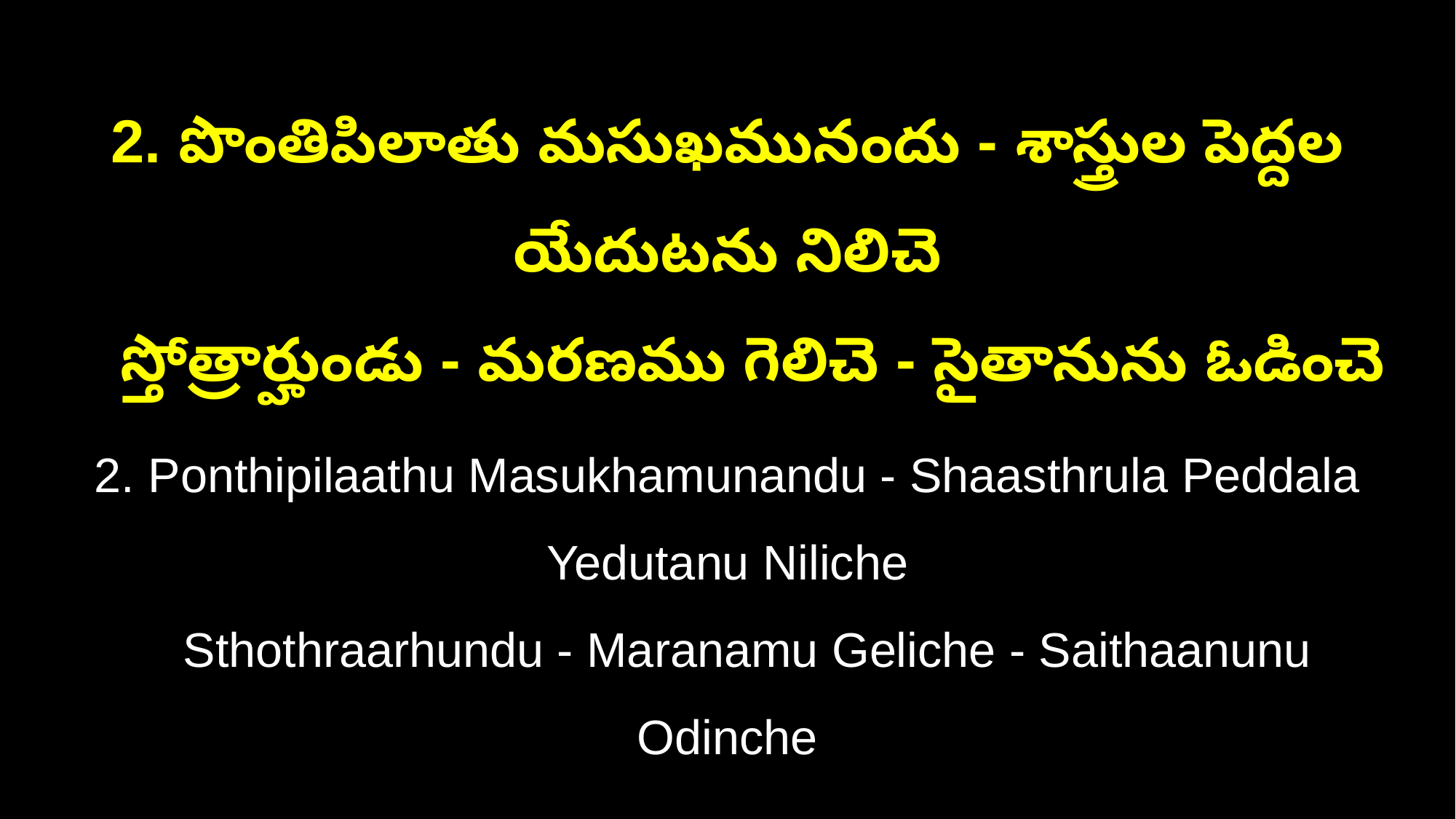

2. పొంతిపిలాతు మసుఖమునందు - శాస్త్రుల పెద్దల యేదుటను నిలిచె
   స్తోత్రార్హుండు - మరణము గెలిచె - సైతానును ఓడించె
2. Ponthipilaathu Masukhamunandu - Shaasthrula Peddala Yedutanu Niliche
   Sthothraarhundu - Maranamu Geliche - Saithaanunu Odinche